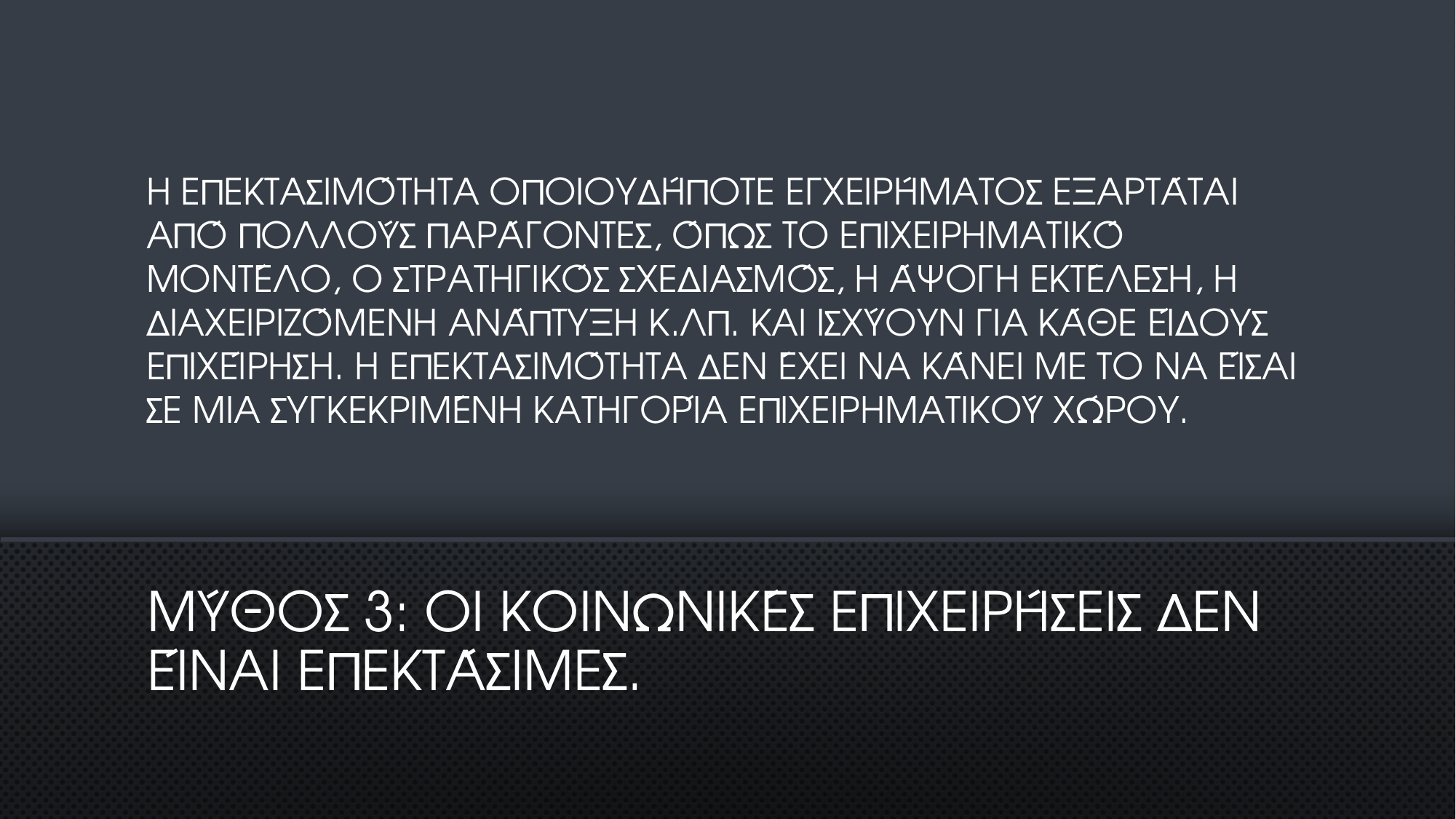

Η επεκτασιμότητα οποιουδήποτε εγχειρήματος εξαρτάται από πολλούς παράγοντες, όπως το επιχειρηματικό μοντέλο, ο στρατηγικός σχεδιασμός, η άψογη εκτέλεση, η διαχειριζόμενη ανάπτυξη κ.λπ. Και ισχύουν για κάθε είδους επιχείρηση. Η επεκτασιμότητα δεν έχει να κάνει με το να είσαι σε μια συγκεκριμένη κατηγορία επιχειρηματικού χώρου.

# Μύθος 3: Οι κοινωνικές επιχειρήσεις δεν είναι επεκτάσιμες.